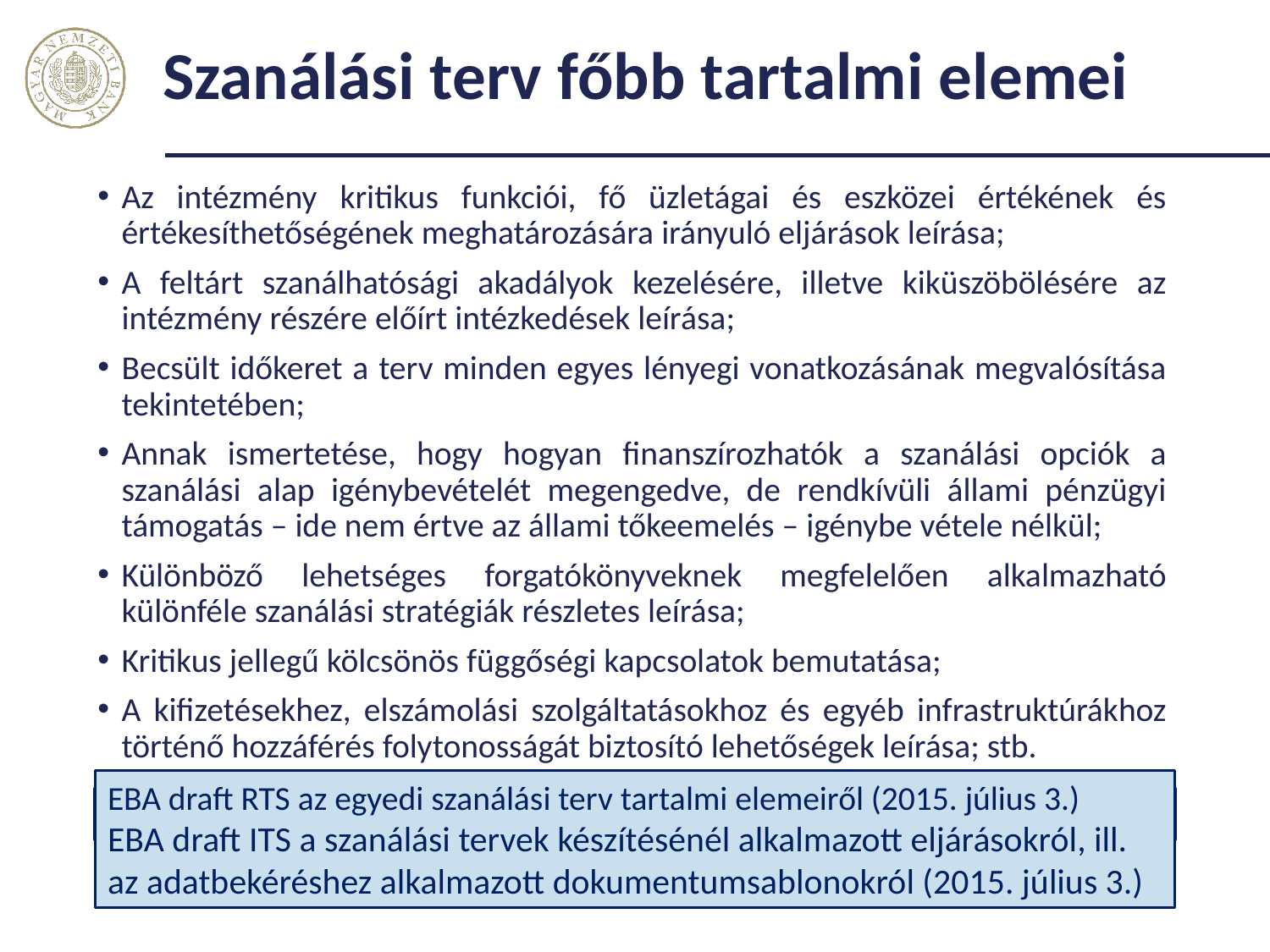

# Szanálási terv főbb tartalmi elemei

Az intézmény kritikus funkciói, fő üzletágai és eszközei értékének és értékesíthetőségének meghatározására irányuló eljárások leírása;
A feltárt szanálhatósági akadályok kezelésére, illetve kiküszöbölésére az intézmény részére előírt intézkedések leírása;
Becsült időkeret a terv minden egyes lényegi vonatkozásának megvalósítása tekintetében;
Annak ismertetése, hogy hogyan finanszírozhatók a szanálási opciók a szanálási alap igénybevételét megengedve, de rendkívüli állami pénzügyi támogatás – ide nem értve az állami tőkeemelés – igénybe vétele nélkül;
Különböző lehetséges forgatókönyveknek megfelelően alkalmazható különféle szanálási stratégiák részletes leírása;
Kritikus jellegű kölcsönös függőségi kapcsolatok bemutatása;
A kifizetésekhez, elszámolási szolgáltatásokhoz és egyéb infrastruktúrákhoz történő hozzáférés folytonosságát biztosító lehetőségek leírása; stb.
EBA draft RTS az egyedi szanálási terv tartalmi elemeiről (2015. július 3.)
EBA draft ITS a szanálási tervek készítésénél alkalmazott eljárásokról, ill.
az adatbekéréshez alkalmazott dokumentumsablonokról (2015. július 3.)